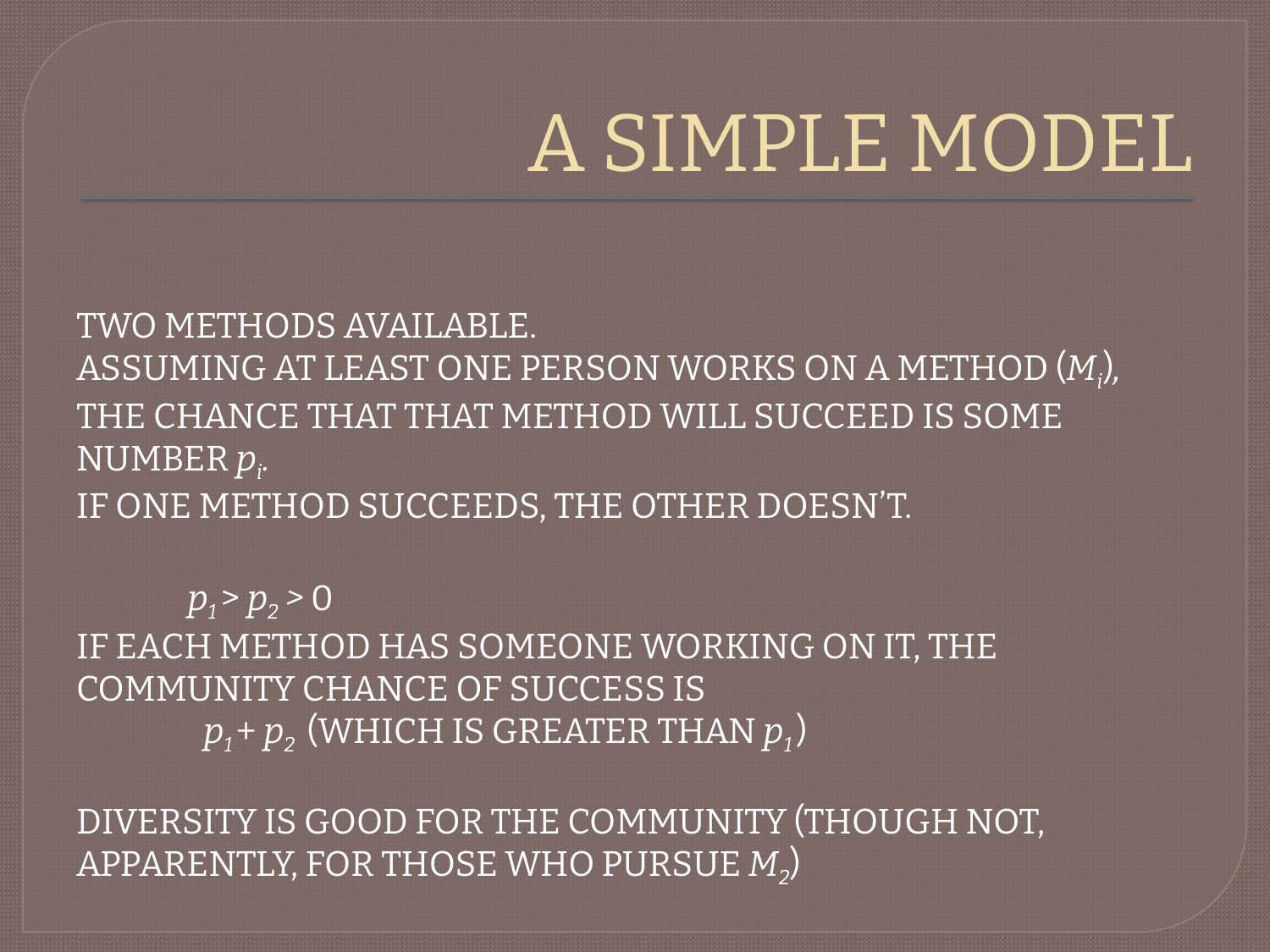

# A SIMPLE MODEL
TWO METHODS AVAILABLE.
ASSUMING AT LEAST ONE PERSON WORKS ON A METHOD (Mi), THE CHANCE THAT THAT METHOD WILL SUCCEED IS SOME NUMBER pi.
IF ONE METHOD SUCCEEDS, THE OTHER DOESN’T.

p1 > p2 > 0
IF EACH METHOD HAS SOMEONE WORKING ON IT, THE COMMUNITY CHANCE OF SUCCESS IS
	p1 + p2   (WHICH IS GREATER THAN p1 )

DIVERSITY IS GOOD FOR THE COMMUNITY (THOUGH NOT, APPARENTLY, FOR THOSE WHO PURSUE M2)